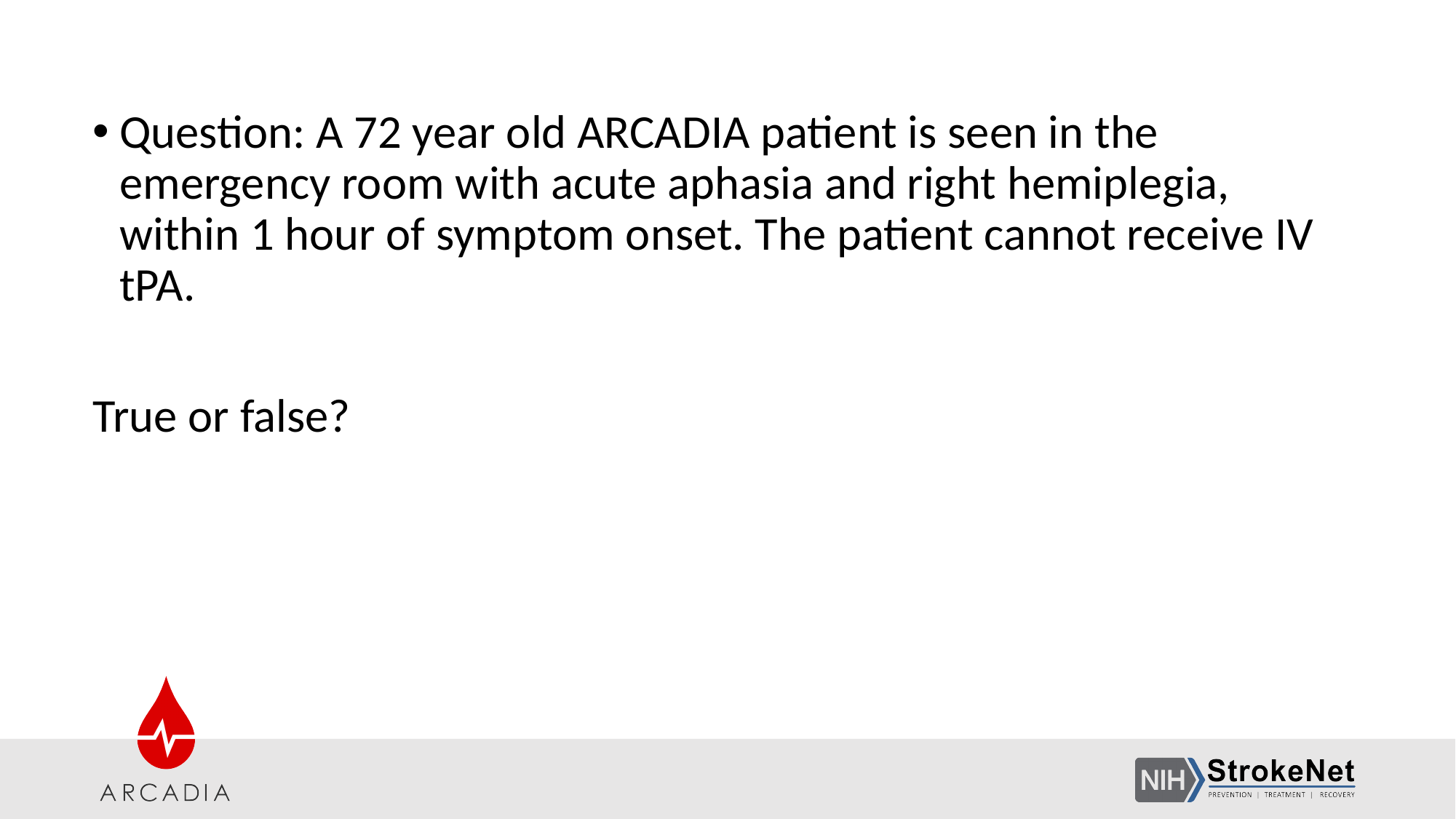

Question: A 72 year old ARCADIA patient is seen in the emergency room with acute aphasia and right hemiplegia, within 1 hour of symptom onset. The patient cannot receive IV tPA.

True or false?